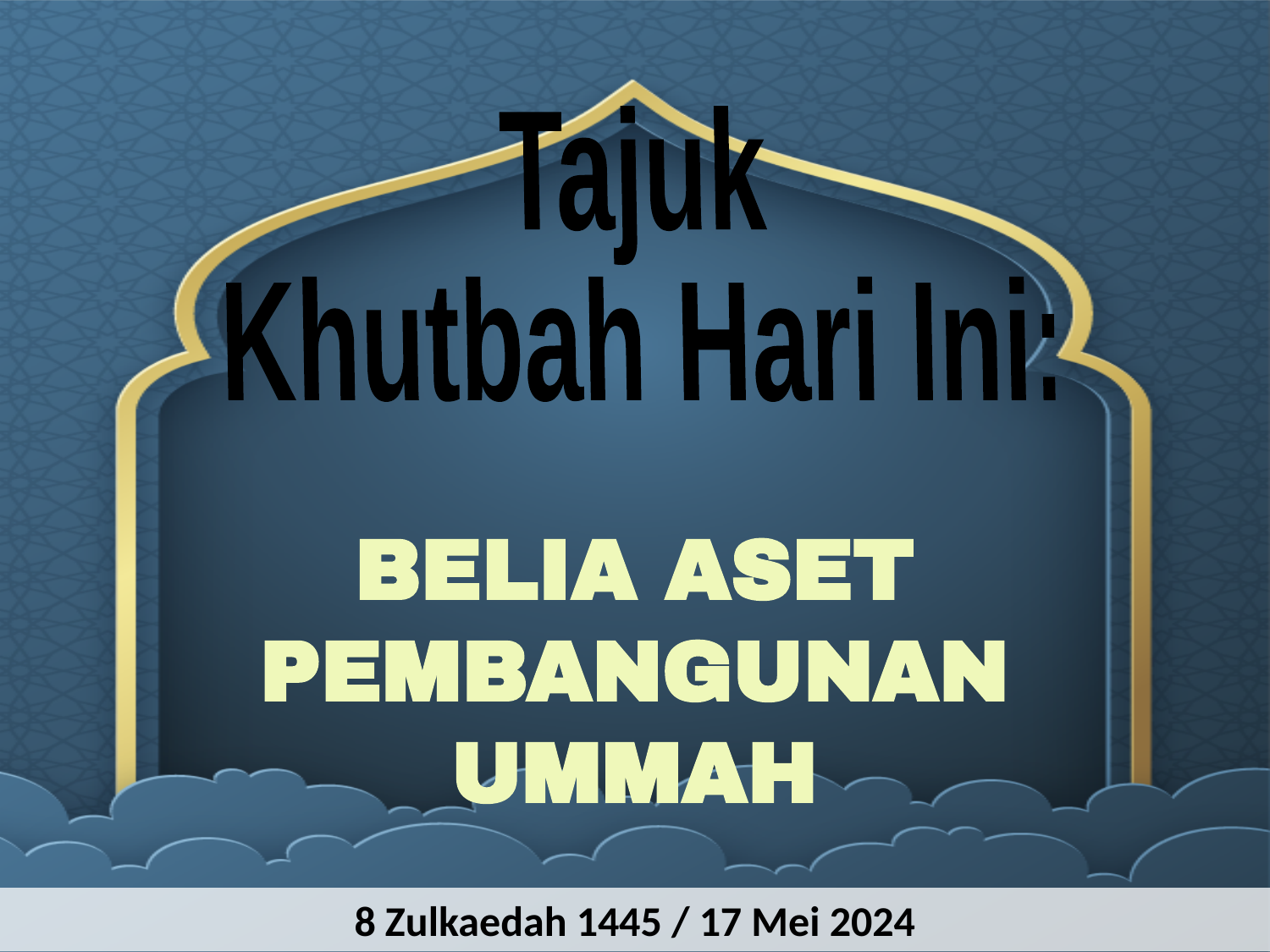

Tajuk
Khutbah Hari Ini:
BELIA ASET PEMBANGUNAN
UMMAH
8 Zulkaedah 1445 / 17 Mei 2024